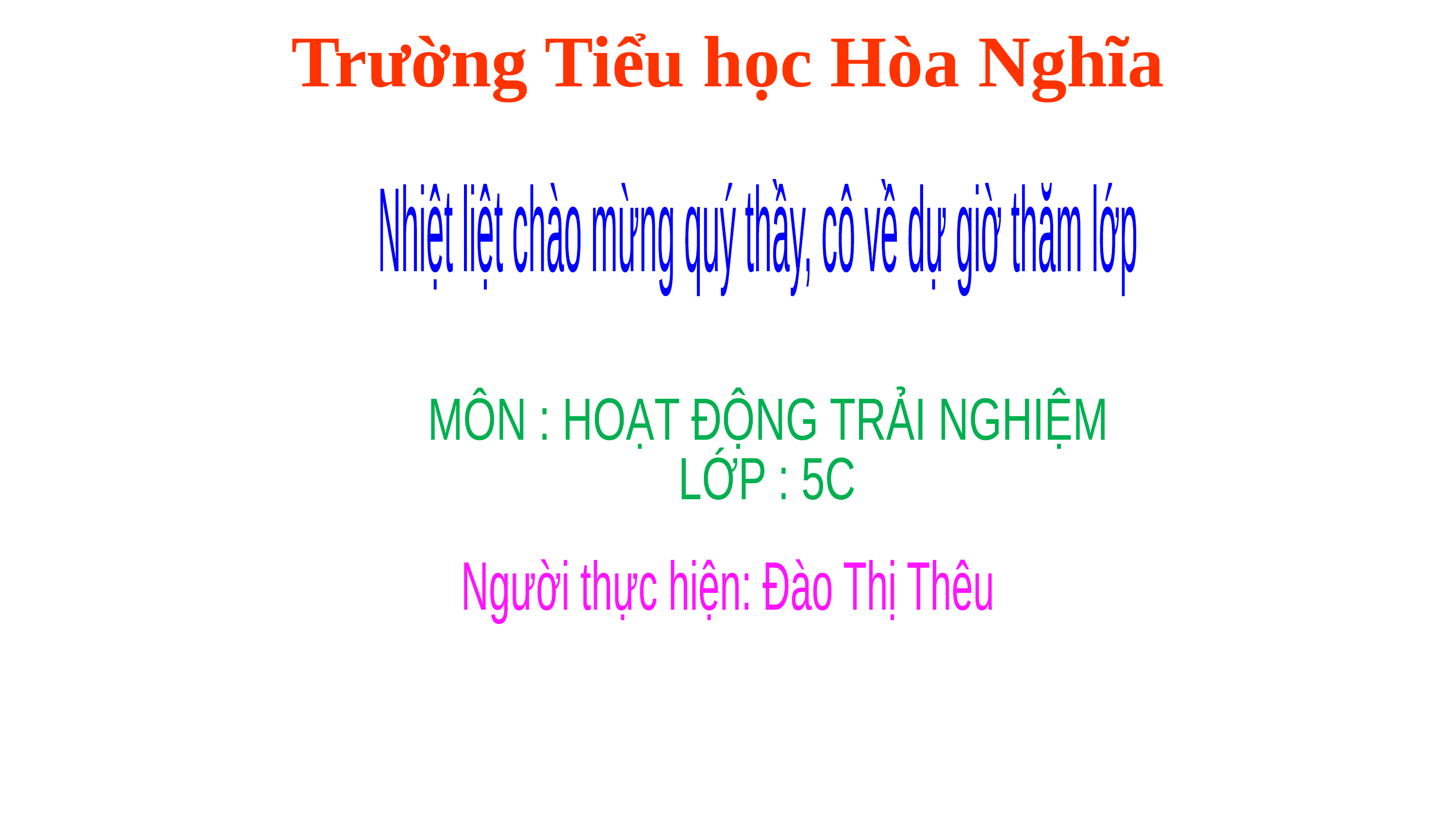

Trường Tiểu học Hòa Nghĩa
Nhiệt liệt chào mừng quý thầy, cô về dự giờ thăm lớp
MÔN : HOẠT ĐỘNG TRẢI NGHIỆM
LỚP : 5C

Người thực hiện: Đào Thị Thêu